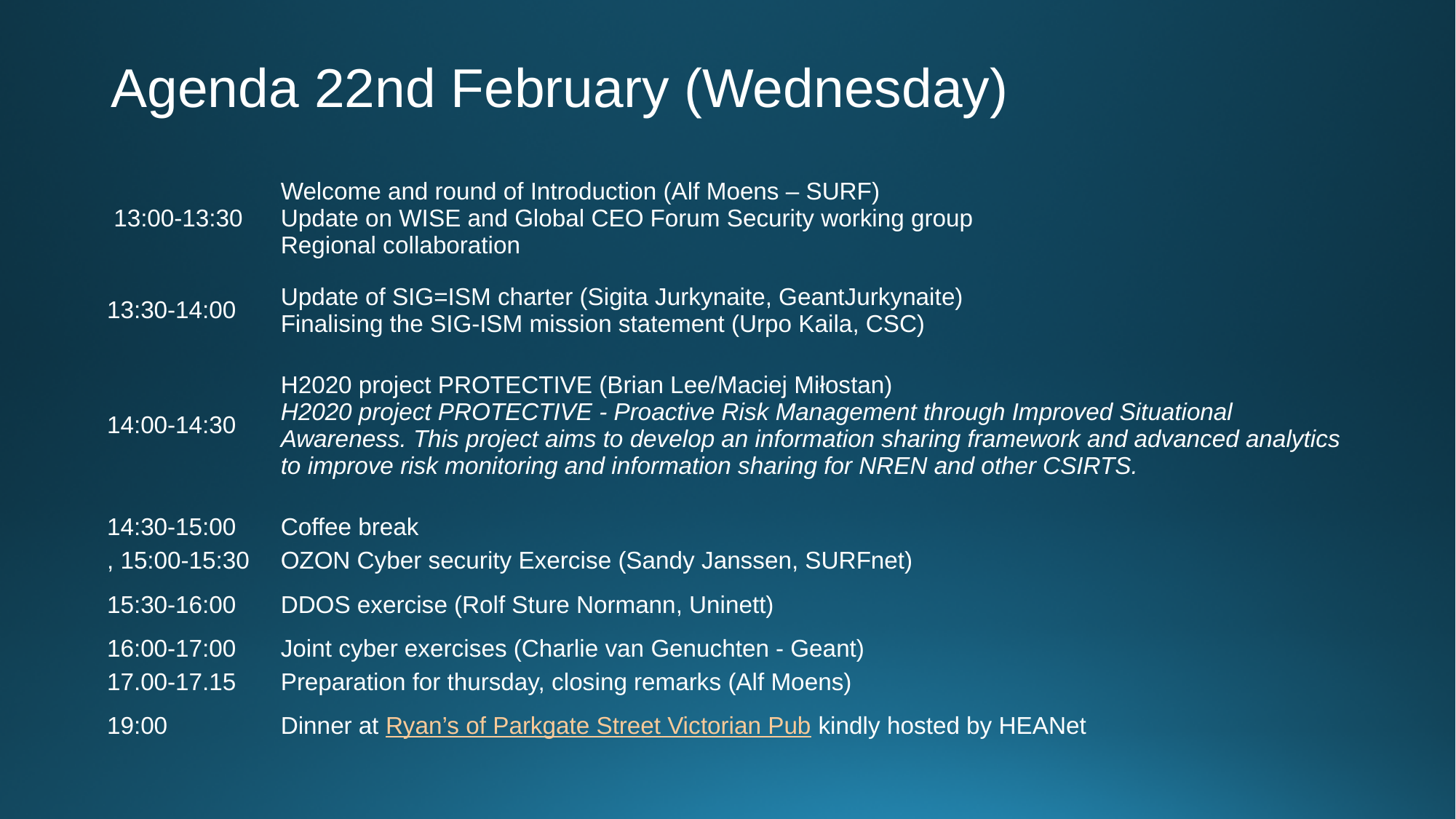

# Agenda 22nd February (Wednesday)
| 13:00-13:30 | Welcome and round of Introduction (Alf Moens – SURF) Update on WISE and Global CEO Forum Security working group Regional collaboration |
| --- | --- |
| 13:30-14:00 | Update of SIG=ISM charter (Sigita Jurkynaite, GeantJurkynaite) Finalising the SIG-ISM mission statement (Urpo Kaila, CSC) |
| 14:00-14:30 | H2020 project PROTECTIVE (Brian Lee/Maciej Miłostan) H2020 project PROTECTIVE - Proactive Risk Management through Improved Situational Awareness. This project aims to develop an information sharing framework and advanced analytics to improve risk monitoring and information sharing for NREN and other CSIRTS. |
| 14:30-15:00 | Coffee break |
| , 15:00-15:30 | OZON Cyber security Exercise (Sandy Janssen, SURFnet) |
| 15:30-16:00 | DDOS exercise (Rolf Sture Normann, Uninett) |
| 16:00-17:00 | Joint cyber exercises (Charlie van Genuchten - Geant) |
| 17.00-17.15 | Preparation for thursday, closing remarks (Alf Moens) |
| 19:00 | Dinner at Ryan’s of Parkgate Street Victorian Pub kindly hosted by HEANet |